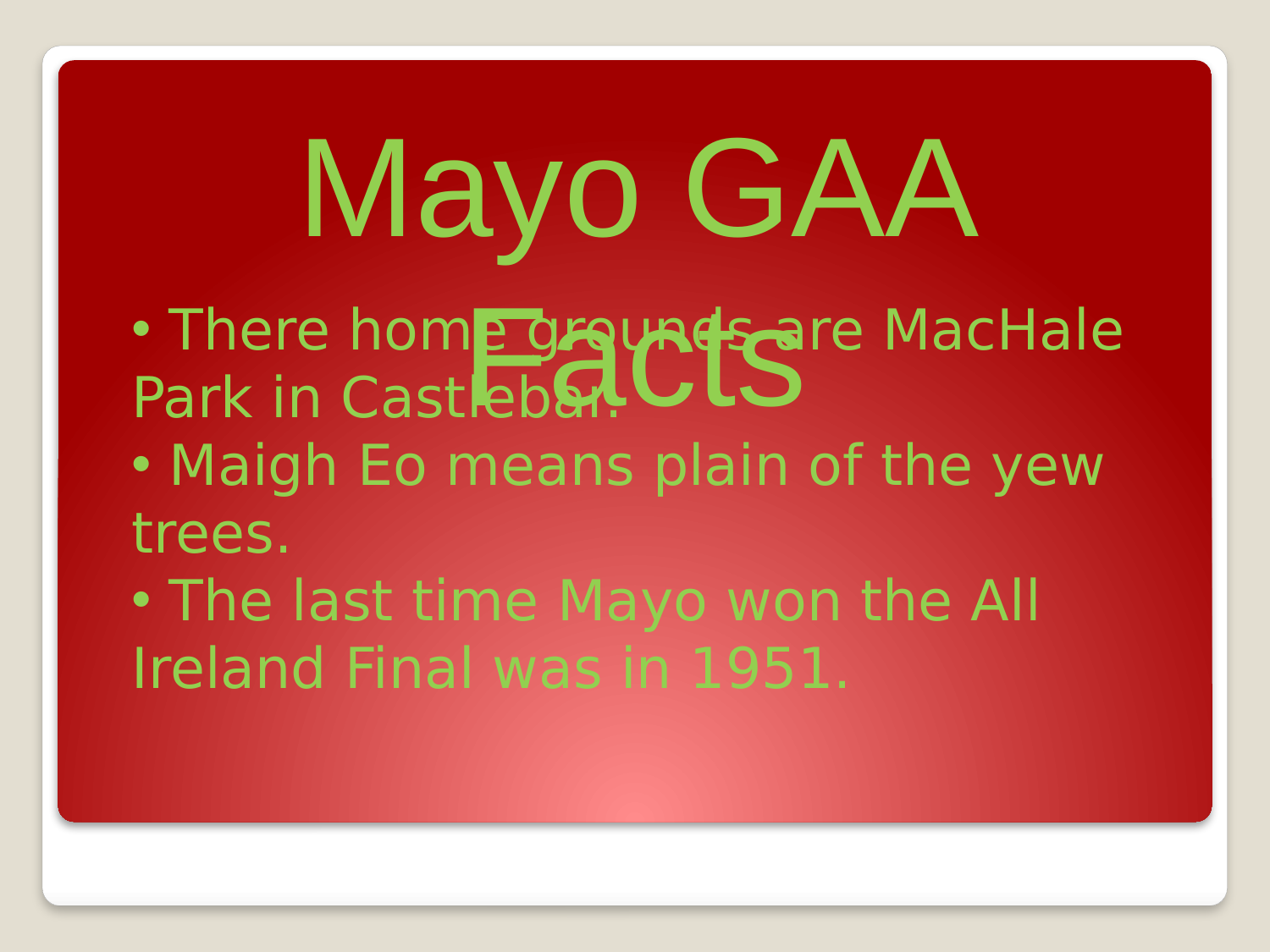

Mayo GAA Facts
 There home grounds are MacHale Park in Castlebar.
 Maigh Eo means plain of the yew trees.
 The last time Mayo won the All Ireland Final was in 1951.